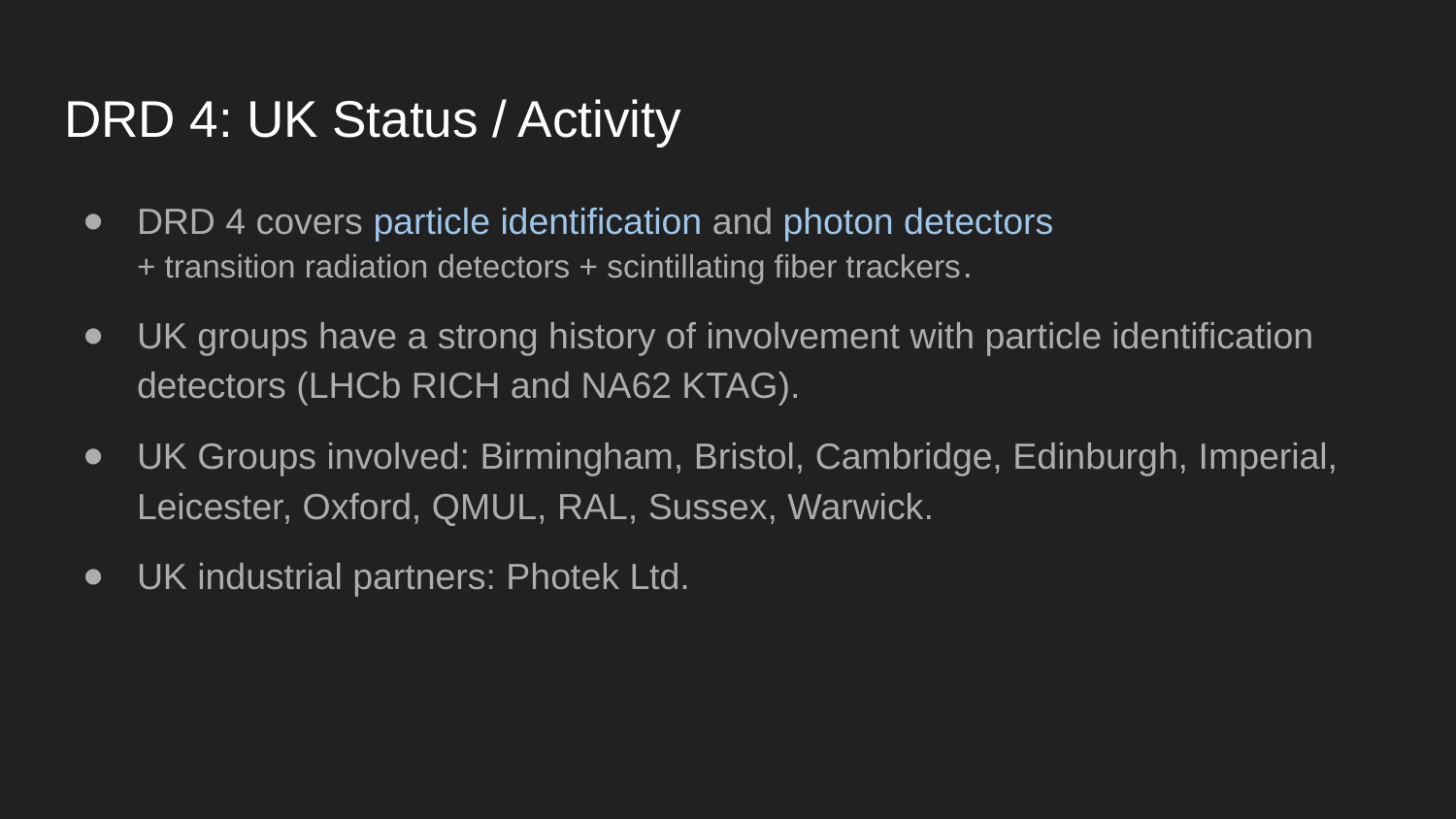

# DRD 4: UK Status / Activity
DRD 4 covers particle identification and photon detectors
+ transition radiation detectors + scintillating fiber trackers.
UK groups have a strong history of involvement with particle identification detectors (LHCb RICH and NA62 KTAG).
UK Groups involved: Birmingham, Bristol, Cambridge, Edinburgh, Imperial, Leicester, Oxford, QMUL, RAL, Sussex, Warwick.
UK industrial partners: Photek Ltd.